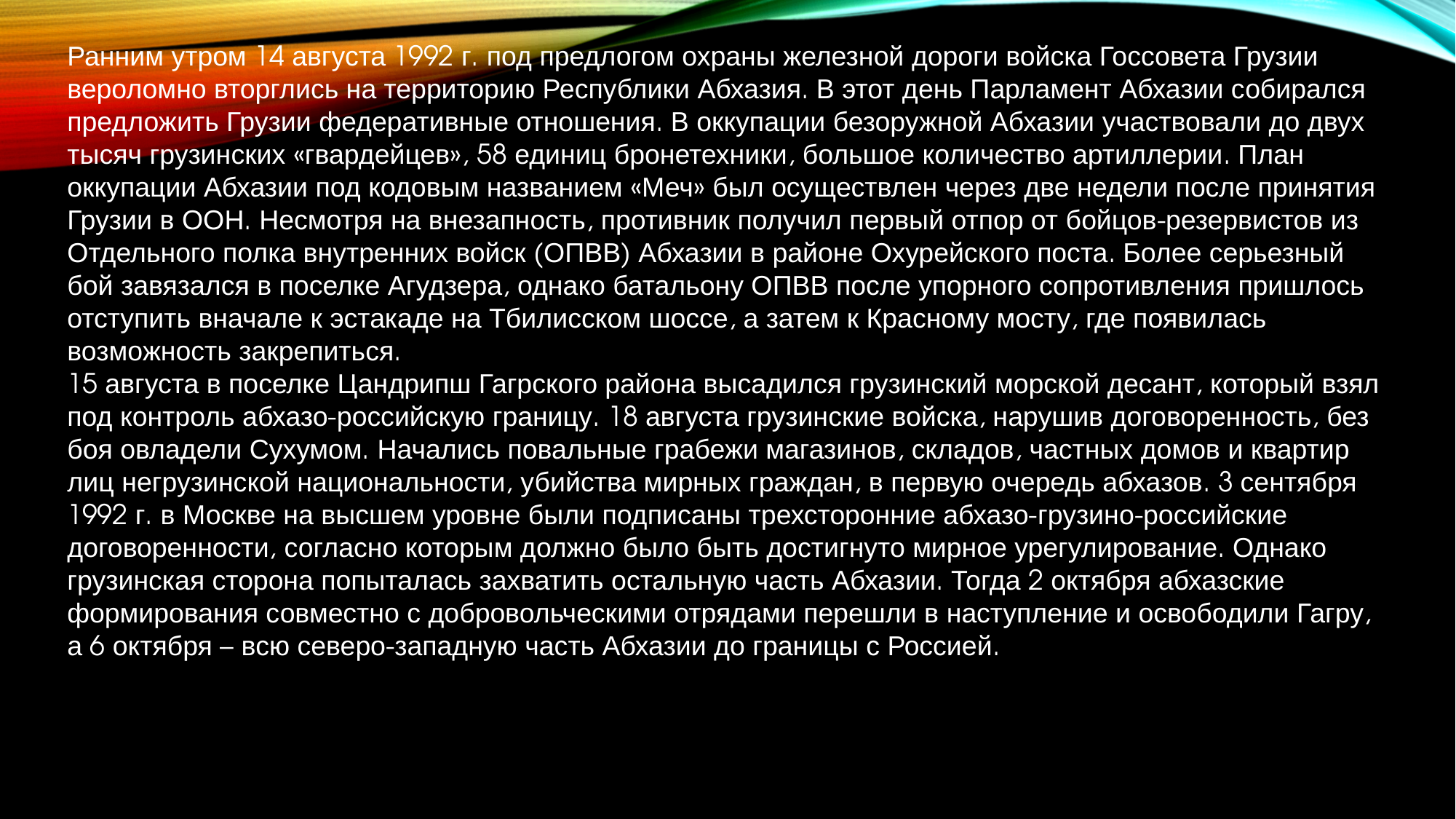

Ранним утром 14 августа 1992 г. под предлогом охраны железной дороги войска Госсовета Грузии вероломно вторглись на территорию Республики Абхазия. В этот день Парламент Абхазии собирался предложить Грузии федеративные отношения. В оккупации безоружной Абхазии участвовали до двух тысяч грузинских «гвардейцев», 58 единиц бронетехники, большое количество артиллерии. План оккупации Абхазии под кодовым названием «Меч» был осуществлен через две недели после принятия Грузии в ООН. Несмотря на внезапность, противник получил первый отпор от бойцов-резервистов из Отдельного полка внутренних войск (ОПВВ) Абхазии в районе Охурейского поста. Более серьезный бой завязался в поселке Агудзера, однако батальону ОПВВ после упорного сопротивления пришлось отступить вначале к эстакаде на Тбилисском шоссе, а затем к Красному мосту, где появилась возможность закрепиться.
15 августа в поселке Цандрипш Гагрского района высадился грузинский морской десант, который взял под контроль абхазо-российскую границу. 18 августа грузинские войска, нарушив договоренность, без боя овладели Сухумом. Начались повальные грабежи магазинов, складов, частных домов и квартир лиц негрузинской национальности, убийства мирных граждан, в первую очередь абхазов. 3 сентября 1992 г. в Москве на высшем уровне были подписаны трехсторонние абхазо-грузино-российские договоренности, согласно которым должно было быть достигнуто мирное урегулирование. Однако грузинская сторона попыталась захватить остальную часть Абхазии. Тогда 2 октября абхазские формирования совместно с добровольческими отрядами перешли в наступление и освободили Гагру, а 6 октября – всю северо-западную часть Абхазии до границы с Россией.